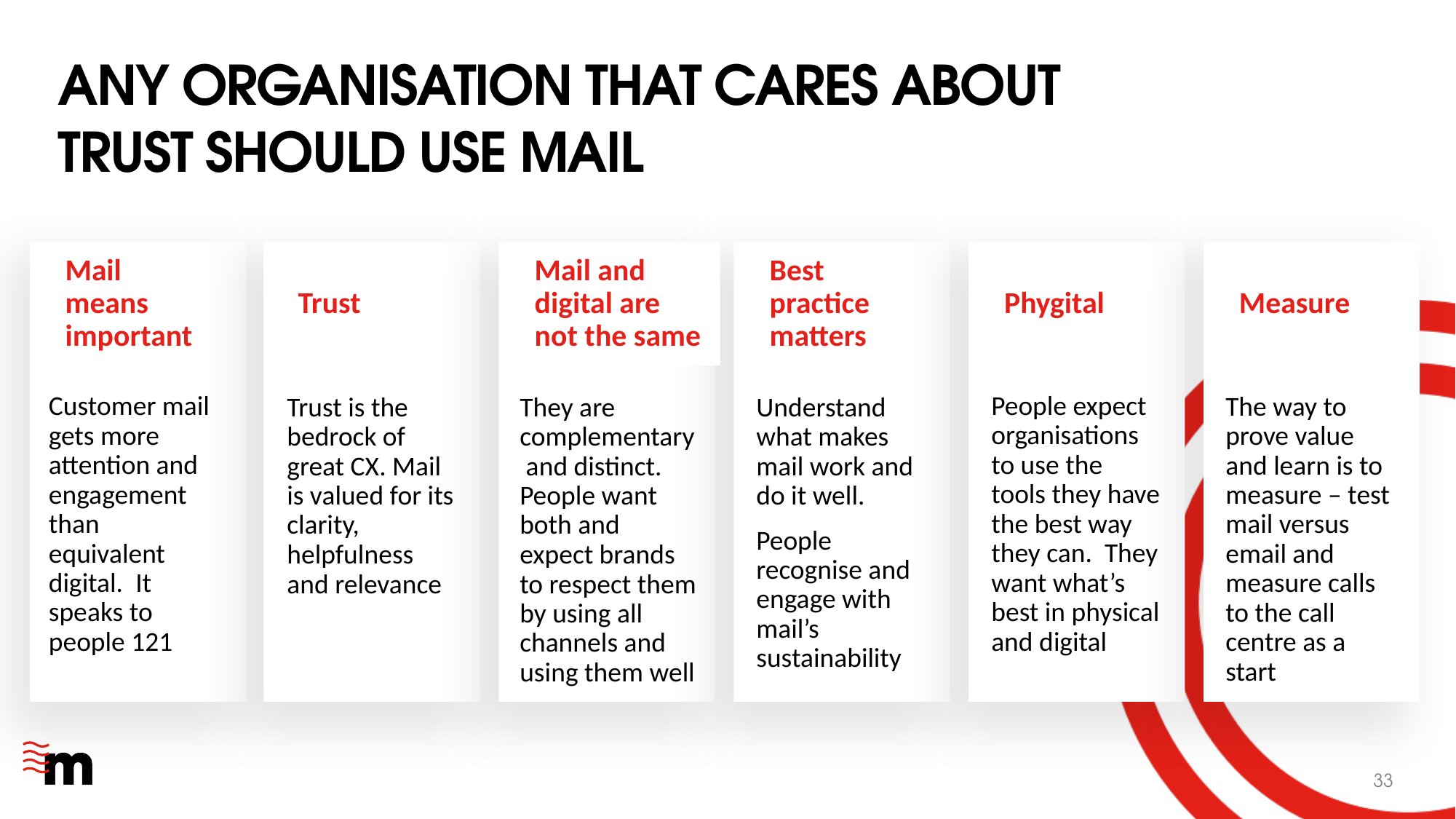

# Any organisation that cares about trust should use mail
Mail means important
Trust
Mail and digital are not the same
Best practice matters
Phygital
Measure
People expect organisations to use the tools they have the best way they can.  They want what’s best in physical and digital
Customer mail gets more attention and engagement than equivalent digital.  It speaks to people 121
The way to prove value and learn is to measure – test mail versus email and measure calls to the call centre as a start

Trust is the bedrock of great CX. Mail is valued for its clarity, helpfulness and relevance
They are complementary  and distinct. People want both and expect brands to respect them by using all channels and using them well
Understand what makes mail work and do it well.
People recognise and engage with mail’s sustainability

33